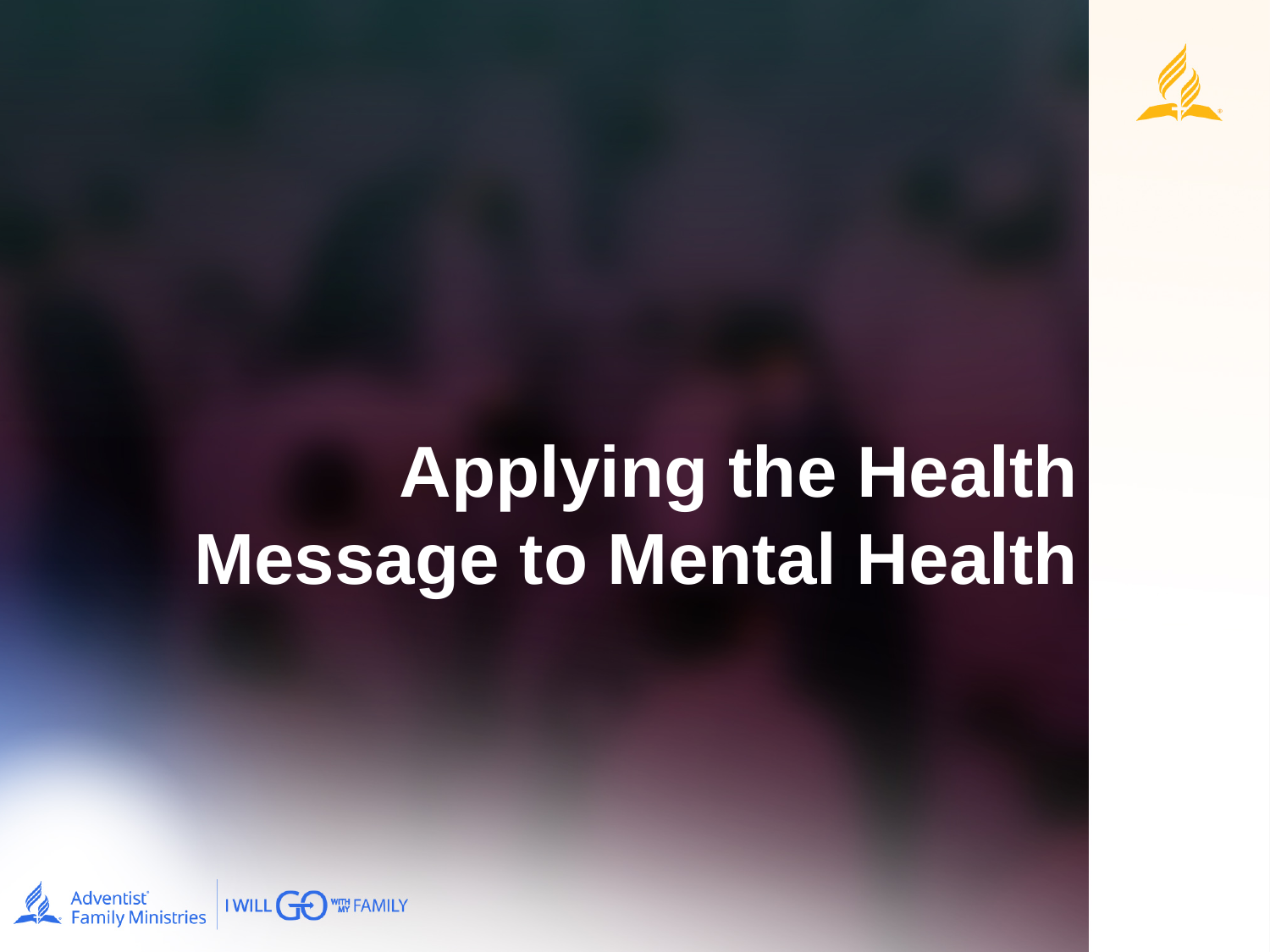

# Applying the Health Message to Mental Health